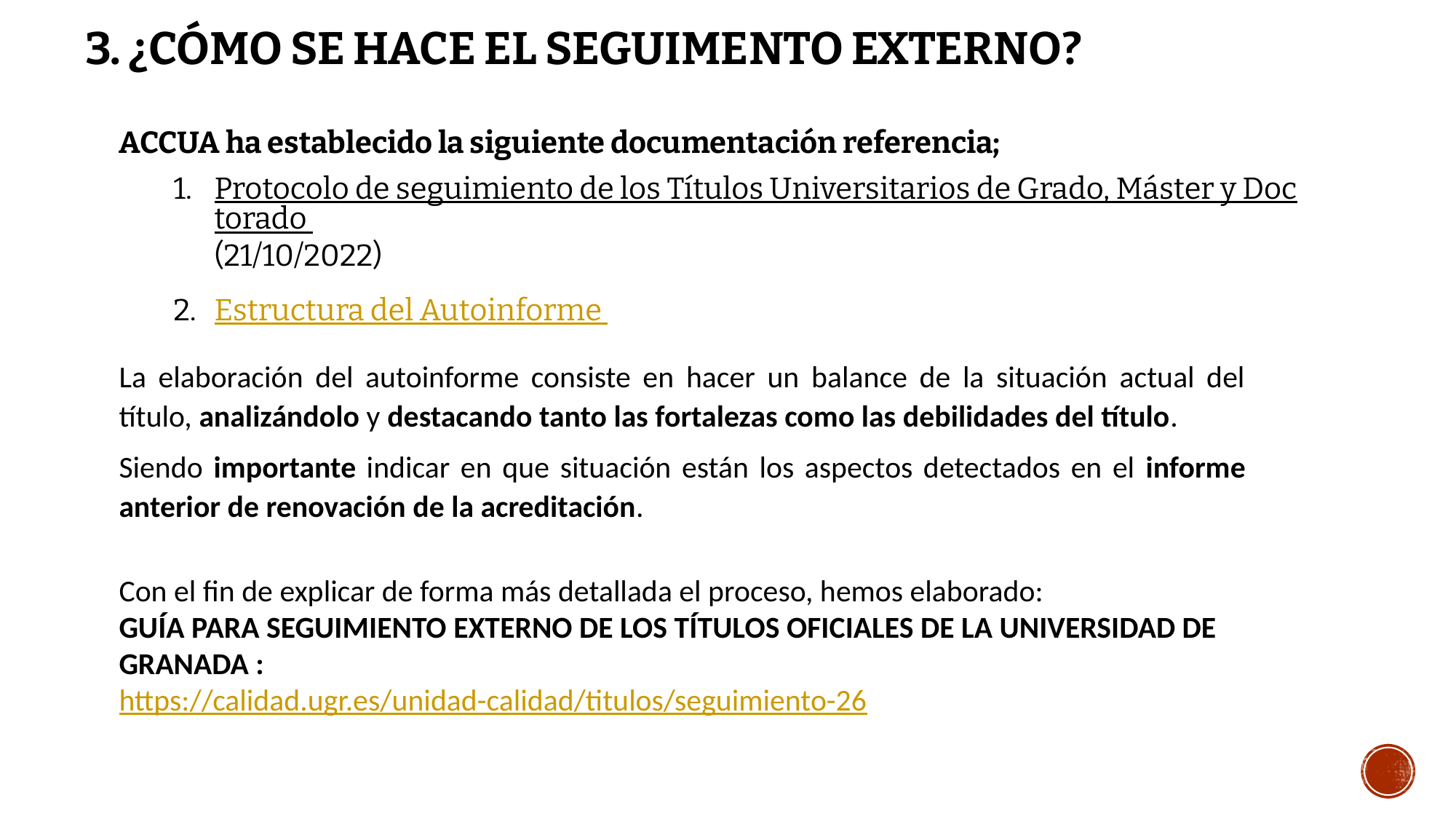

# 3. ¿CÓMO SE HACE EL SEGUIMENTO EXTERNO?
ACCUA ha establecido la siguiente documentación referencia;
Protocolo de seguimiento de los Títulos Universitarios de Grado, Máster y Doctorado (21/10/2022)
Estructura del Autoinforme
La elaboración del autoinforme consiste en hacer un balance de la situación actual del título, analizándolo y destacando tanto las fortalezas como las debilidades del título.
Siendo importante indicar en que situación están los aspectos detectados en el informe anterior de renovación de la acreditación.

Con el fin de explicar de forma más detallada el proceso, hemos elaborado:
GUÍA PARA SEGUIMIENTO EXTERNO DE LOS TÍTULOS OFICIALES DE LA UNIVERSIDAD DE GRANADA :
https://calidad.ugr.es/unidad-calidad/titulos/seguimiento-26